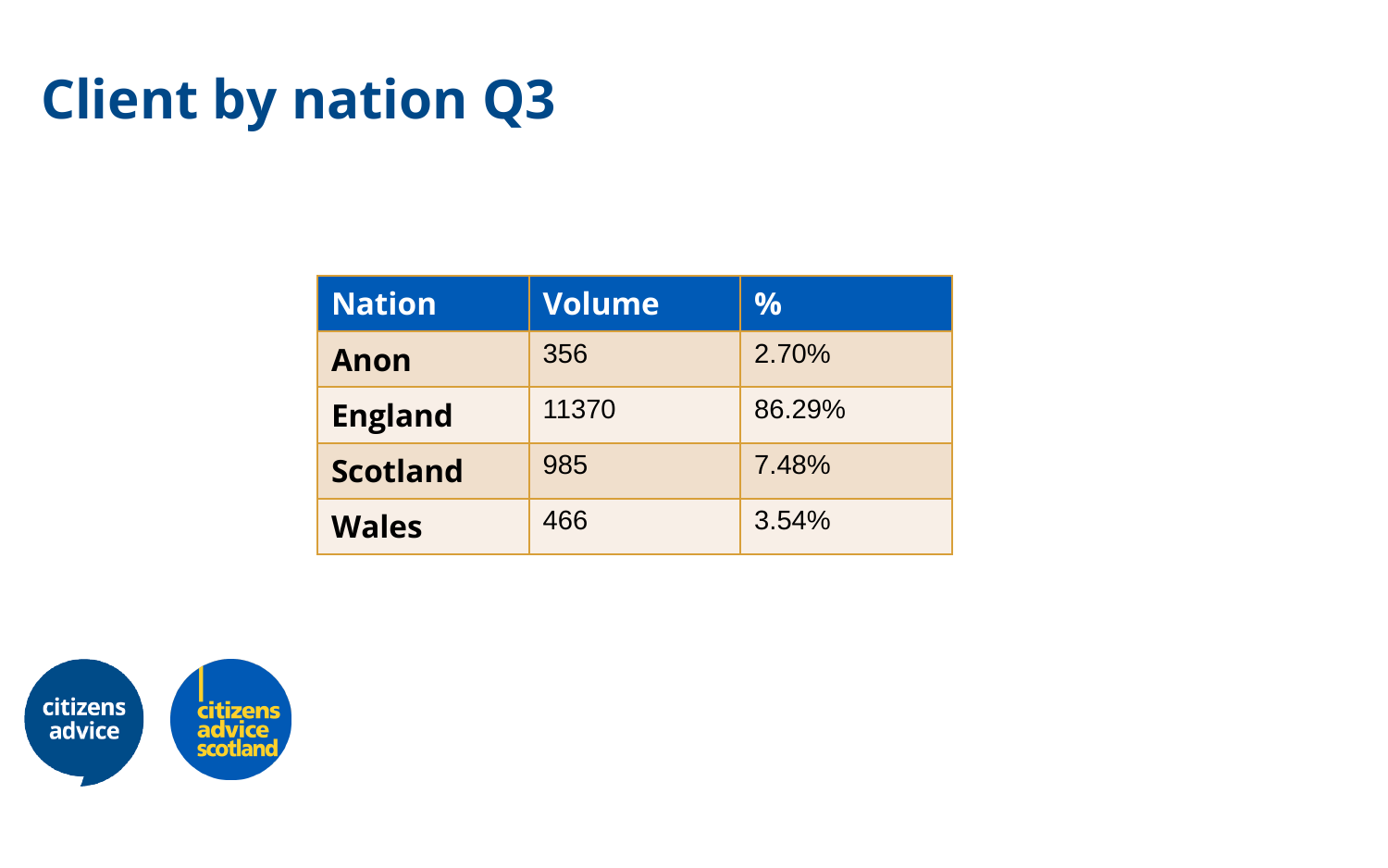

# Client by nation Q3
| Nation | Volume | % |
| --- | --- | --- |
| Anon | 356 | 2.70% |
| England | 11370 | 86.29% |
| Scotland | 985 | 7.48% |
| Wales | 466 | 3.54% |